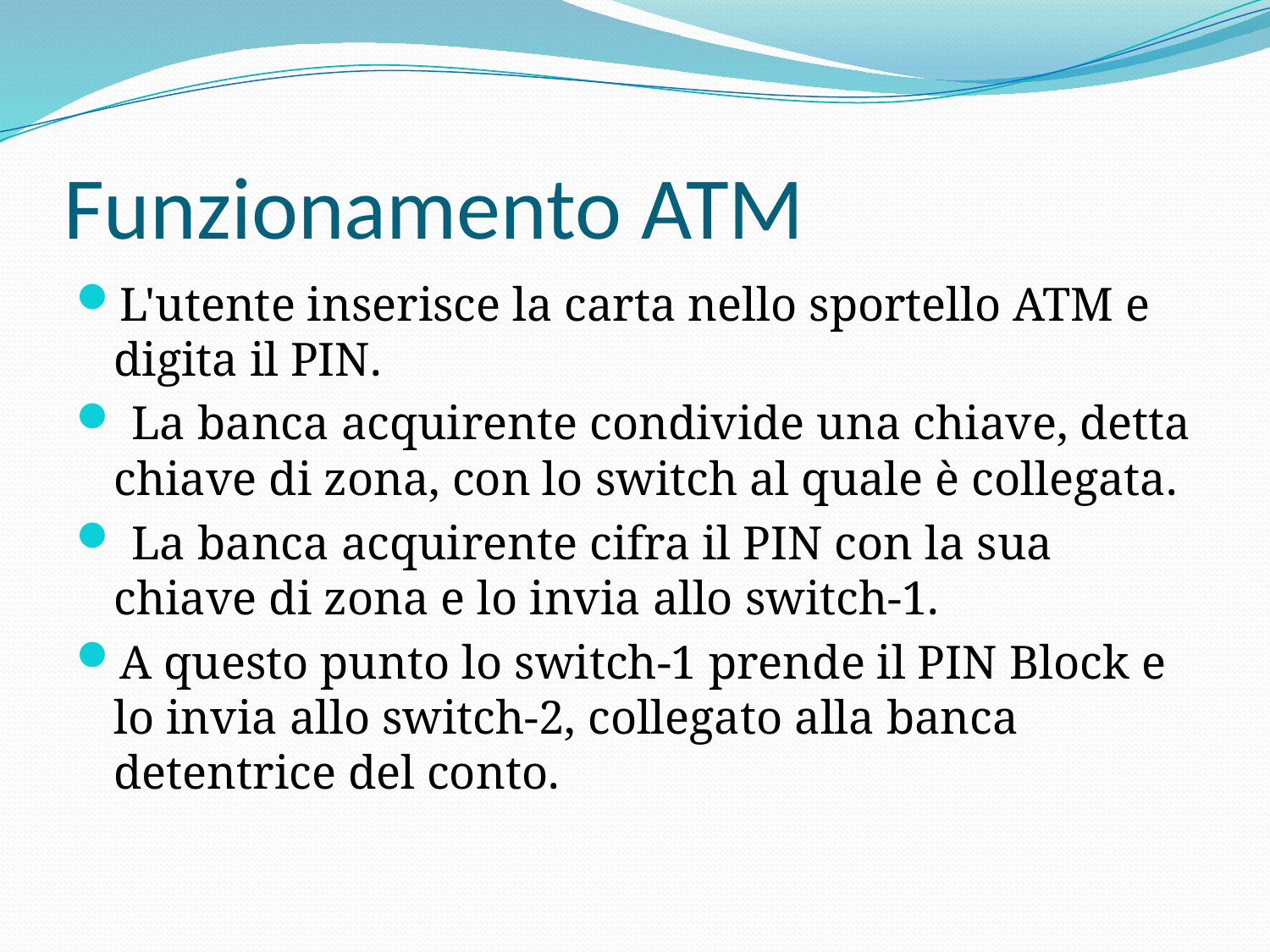

# Funzionamento ATM
L'utente inserisce la carta nello sportello ATM e digita il PIN.
 La banca acquirente condivide una chiave, detta chiave di zona, con lo switch al quale è collegata.
 La banca acquirente cifra il PIN con la sua chiave di zona e lo invia allo switch-1.
A questo punto lo switch-1 prende il PIN Block e lo invia allo switch-2, collegato alla banca detentrice del conto.